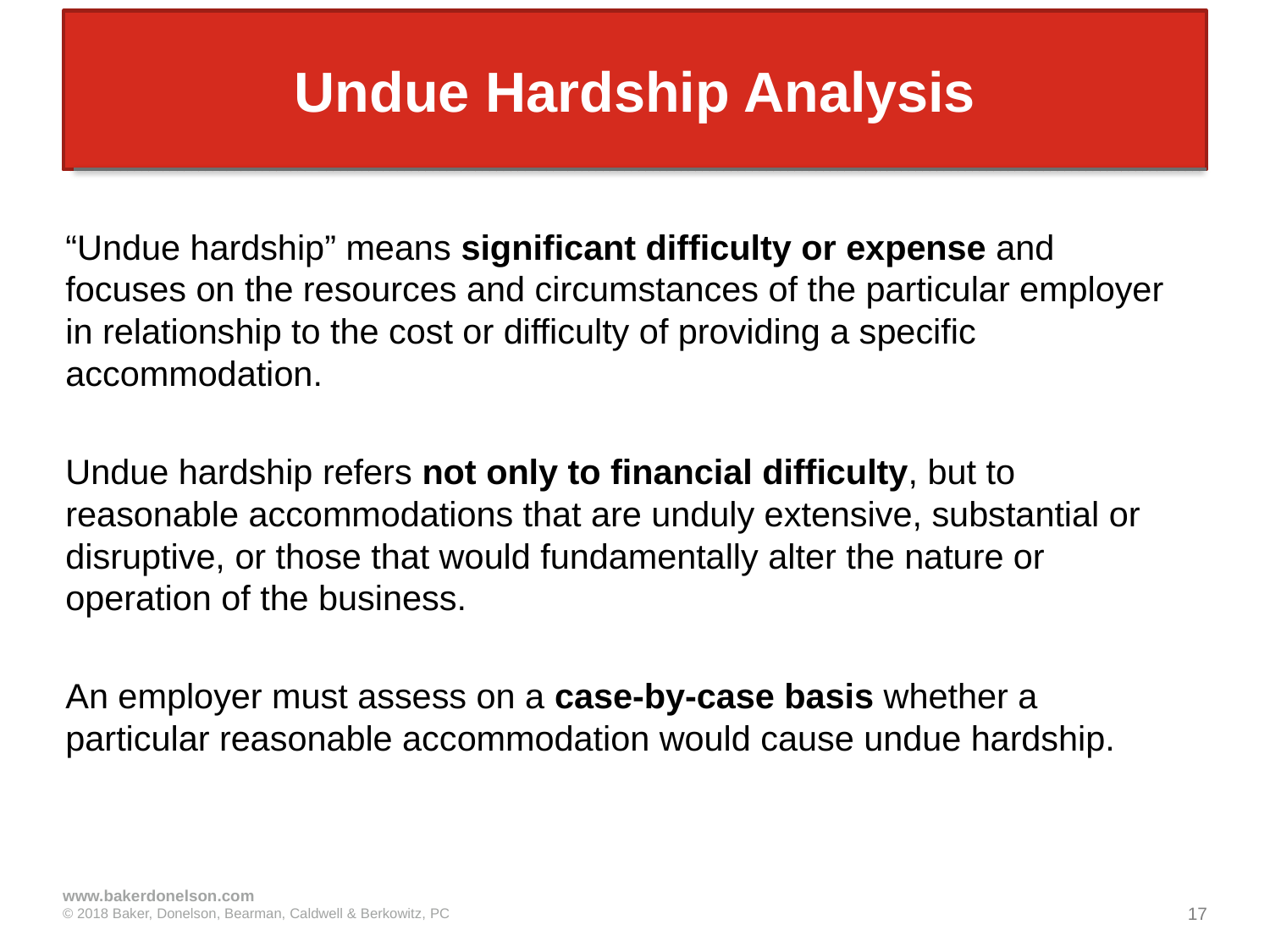

# Undue Hardship Analysis

“Undue hardship” means significant difficulty or expense and focuses on the resources and circumstances of the particular employer in relationship to the cost or difficulty of providing a specific accommodation.

Undue hardship refers not only to financial difficulty, but to reasonable accommodations that are unduly extensive, substantial or disruptive, or those that would fundamentally alter the nature or operation of the business.

An employer must assess on a case-by-case basis whether a particular reasonable accommodation would cause undue hardship.